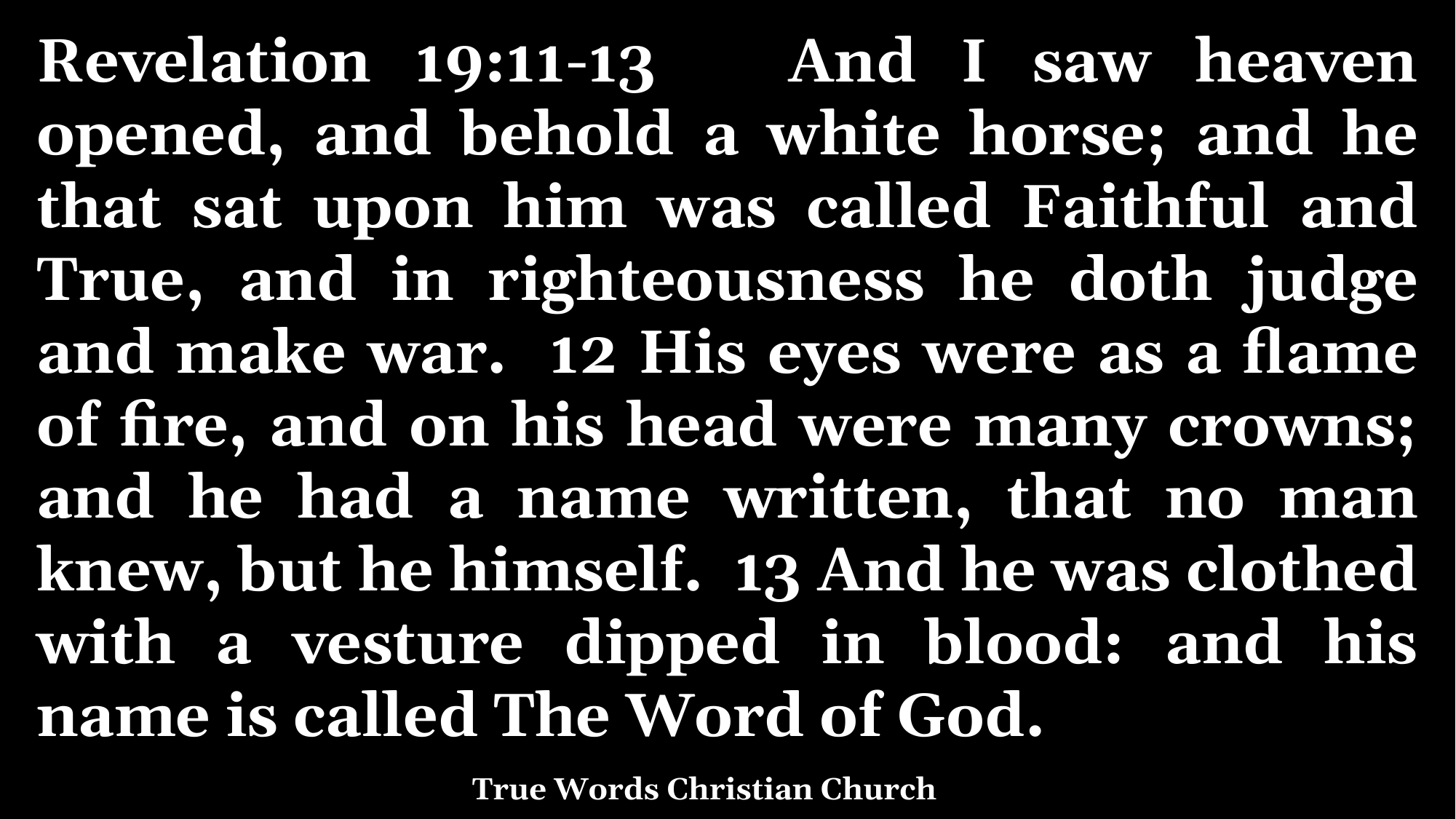

Revelation 19:11-13   And I saw heaven opened, and behold a white horse; and he that sat upon him was called Faithful and True, and in righteousness he doth judge and make war.  12 His eyes were as a flame of fire, and on his head were many crowns; and he had a name written, that no man knew, but he himself.  13 And he was clothed with a vesture dipped in blood: and his name is called The Word of God.
True Words Christian Church